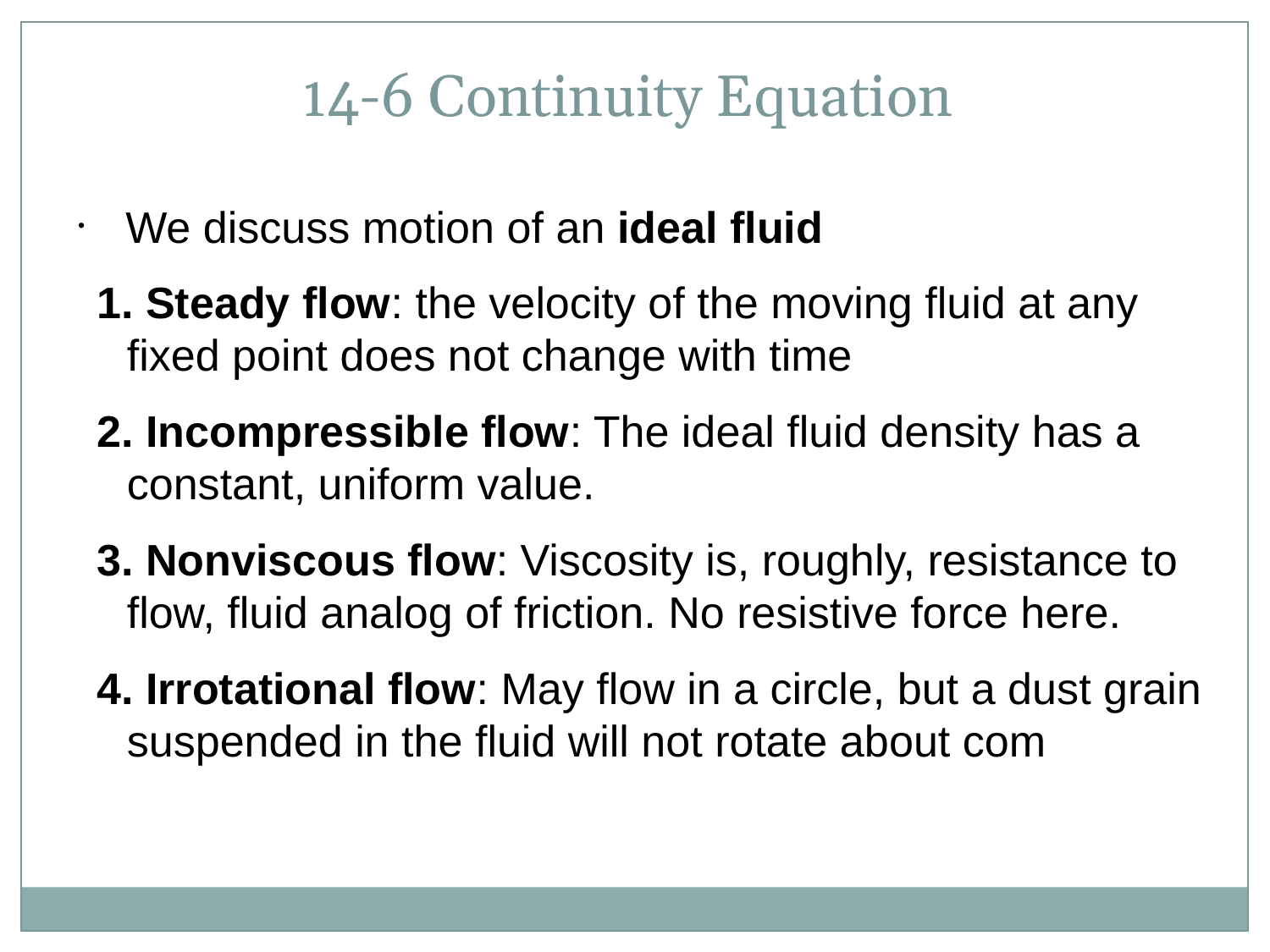

14-6 Continuity Equation
We discuss motion of an ideal fluid
 Steady flow: the velocity of the moving fluid at any fixed point does not change with time
 Incompressible flow: The ideal fluid density has a constant, uniform value.
 Nonviscous flow: Viscosity is, roughly, resistance to flow, fluid analog of friction. No resistive force here.
 Irrotational flow: May flow in a circle, but a dust grain suspended in the fluid will not rotate about com